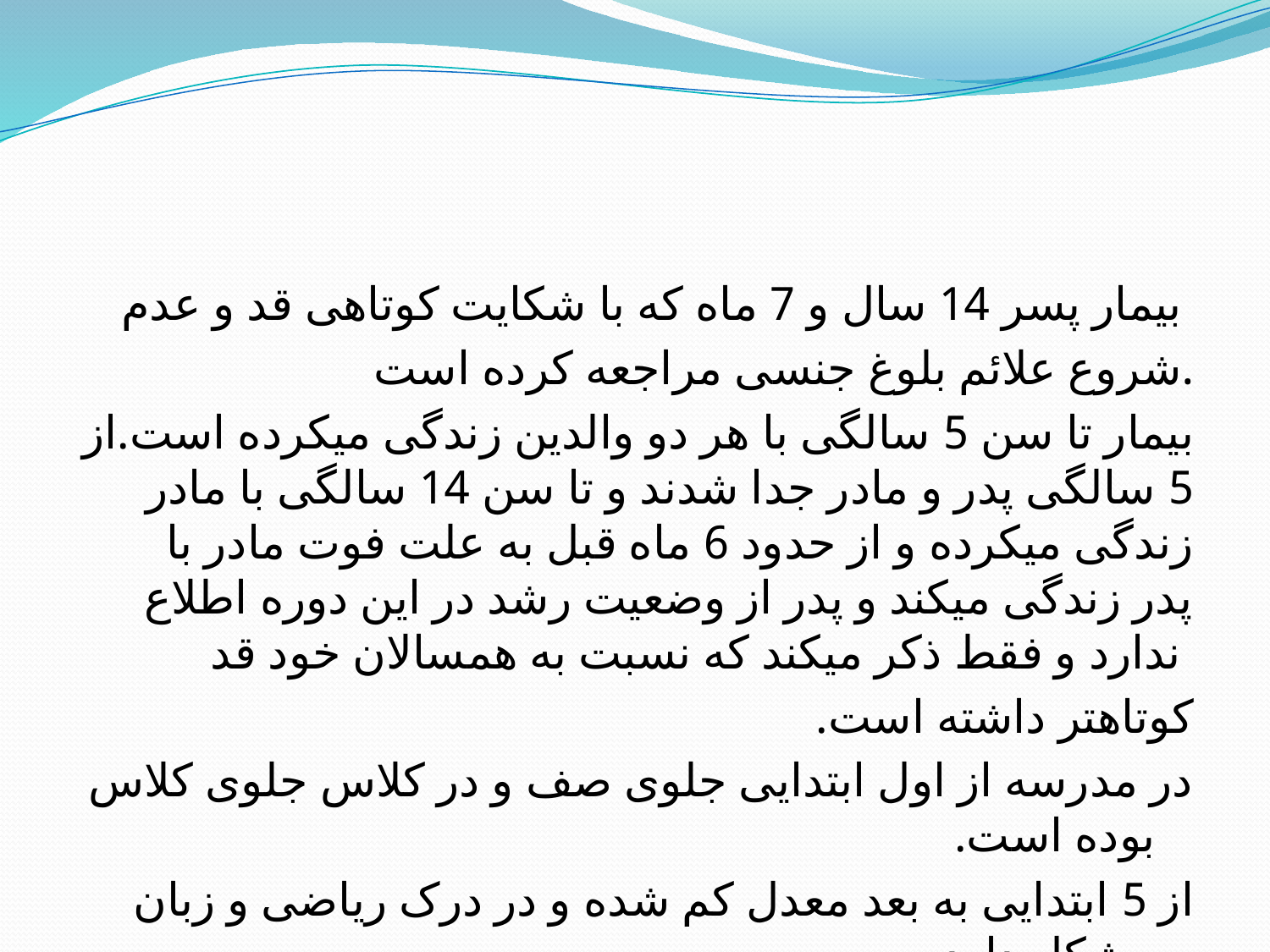

#
بیمار پسر 14 سال و 7 ماه که با شکایت کوتاهی قد و عدم
شروع علائم بلوغ جنسی مراجعه کرده است.
بیمار تا سن 5 سالگی با هر دو والدین زندگی میکرده است.از 5 سالگی پدر و مادر جدا شدند و تا سن 14 سالگی با مادر زندگی میکرده و از حدود 6 ماه قبل به علت فوت مادر با پدر زندگی میکند و پدر از وضعیت رشد در این دوره اطلاع ندارد و فقط ذکر میکند که نسبت به همسالان خود قد
کوتاهتر داشته است.
در مدرسه از اول ابتدایی جلوی صف و در کلاس جلوی کلاس بوده است.
از 5 ابتدایی به بعد معدل کم شده و در درک ریاضی و زبان مشکل دارد.